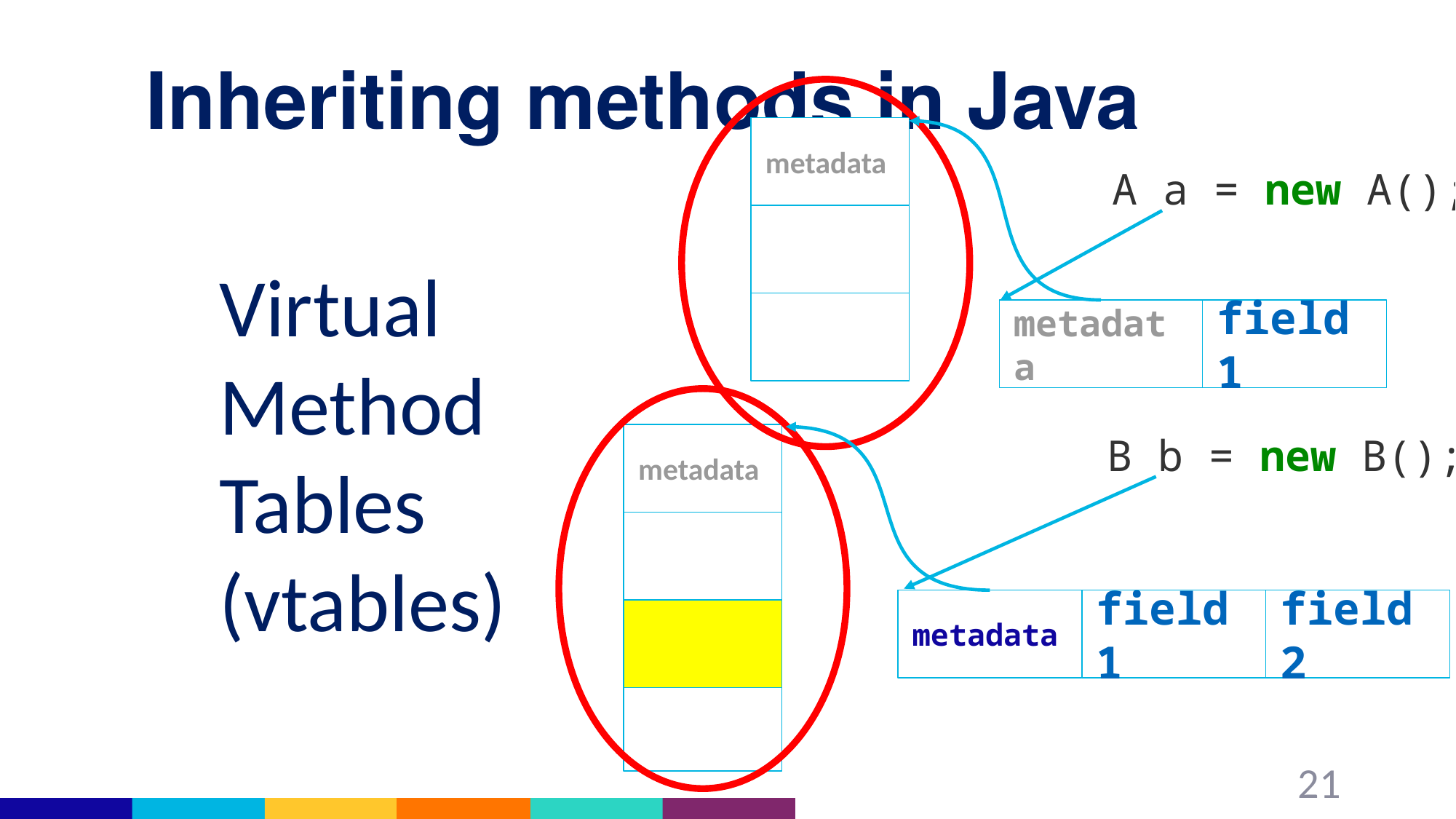

# Inheriting methods in Java

metadata
A a = new A();

Virtual Method Tables (vtables)

metadata
field1

B b = new B();
metadata

metadata
field1
field2

21